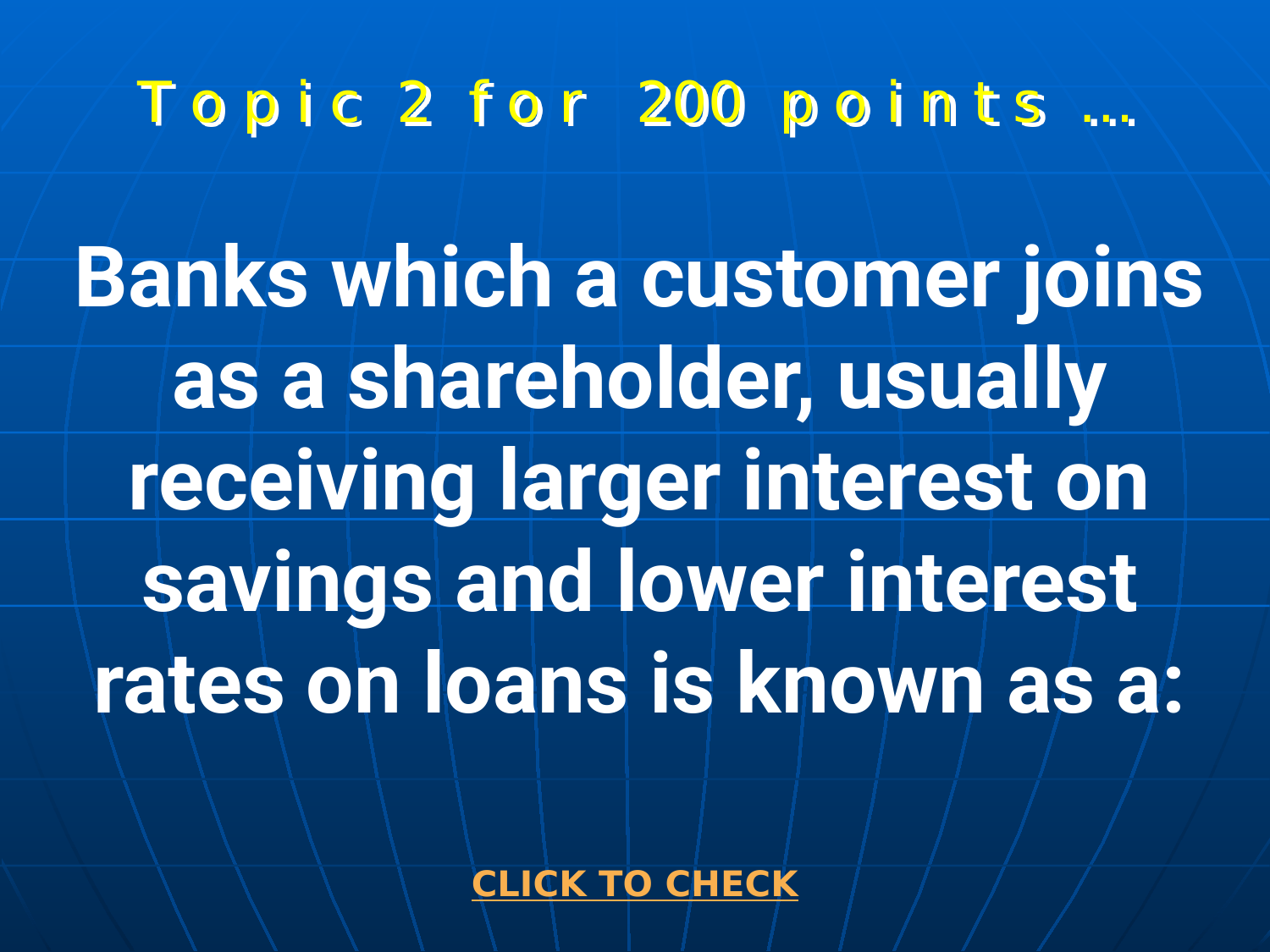

T o p i c  2  f o r   200  p o i n t s  …
Banks which a customer joins as a shareholder, usually receiving larger interest on savings and lower interest rates on loans is known as a:

CLICK TO CHECK